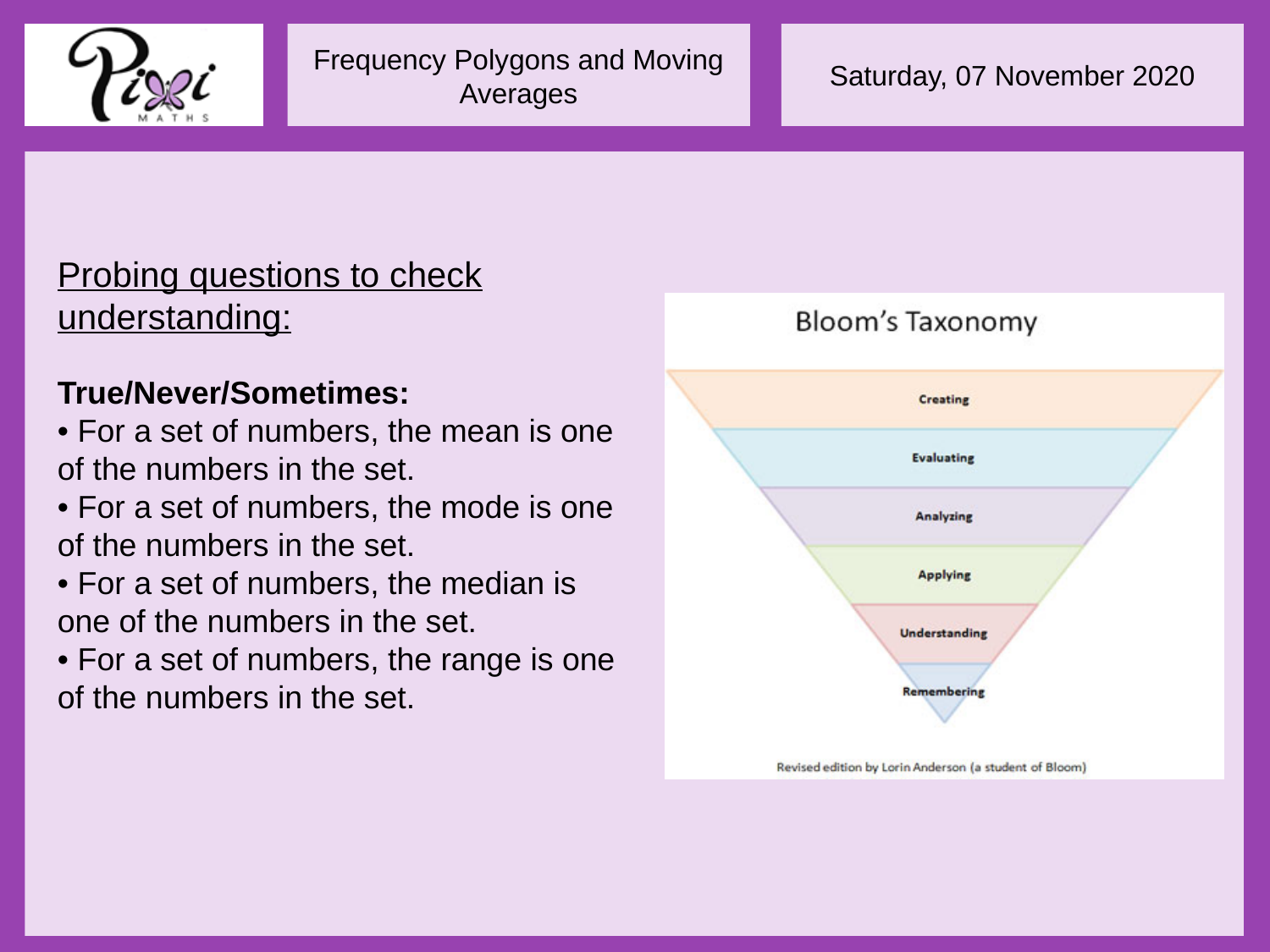

True/Never/Sometimes:
• For a set of numbers, the mean is one of the numbers in the set.
• For a set of numbers, the mode is one of the numbers in the set.
• For a set of numbers, the median is one of the numbers in the set.
• For a set of numbers, the range is one of the numbers in the set.